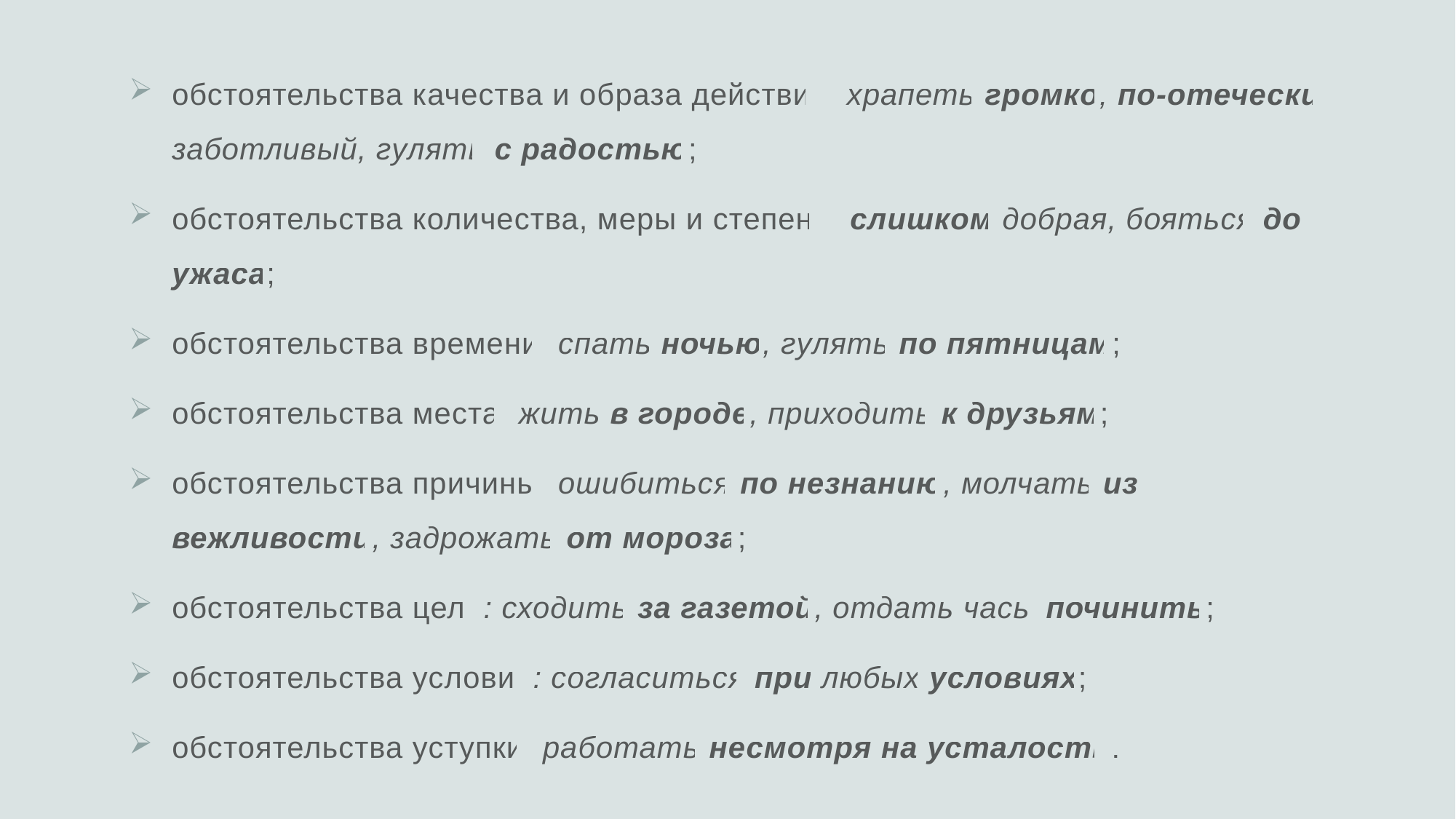

обстоятельства качества и образа действия: храпеть громко, по-отечески заботливый, гулять с радостью;
обстоятельства количества, меры и степени: слишком добрая, бояться до ужаса;
обстоятельства времени: спать ночью, гулять по пятницам;
обстоятельства места: жить в городе, приходить к друзьям;
обстоятельства причины: ошибиться по незнанию, молчать из вежливости, задрожать от мороза;
обстоятельства цели: сходить за газетой, отдать часы починить;
обстоятельства условия: согласиться при любых условиях;
обстоятельства уступки: работать несмотря на усталость.